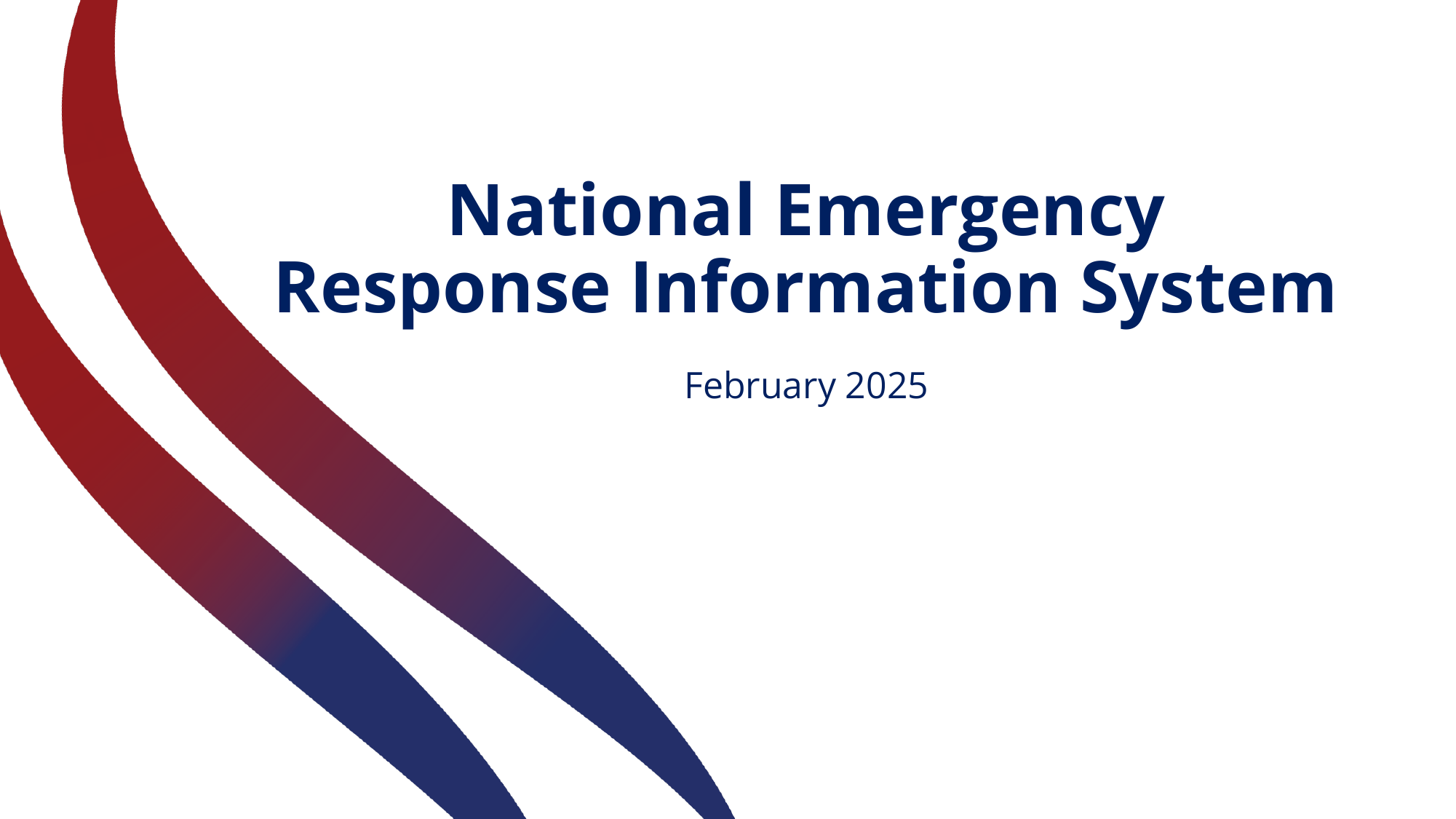

# National Emergency Response Information System
February 2025